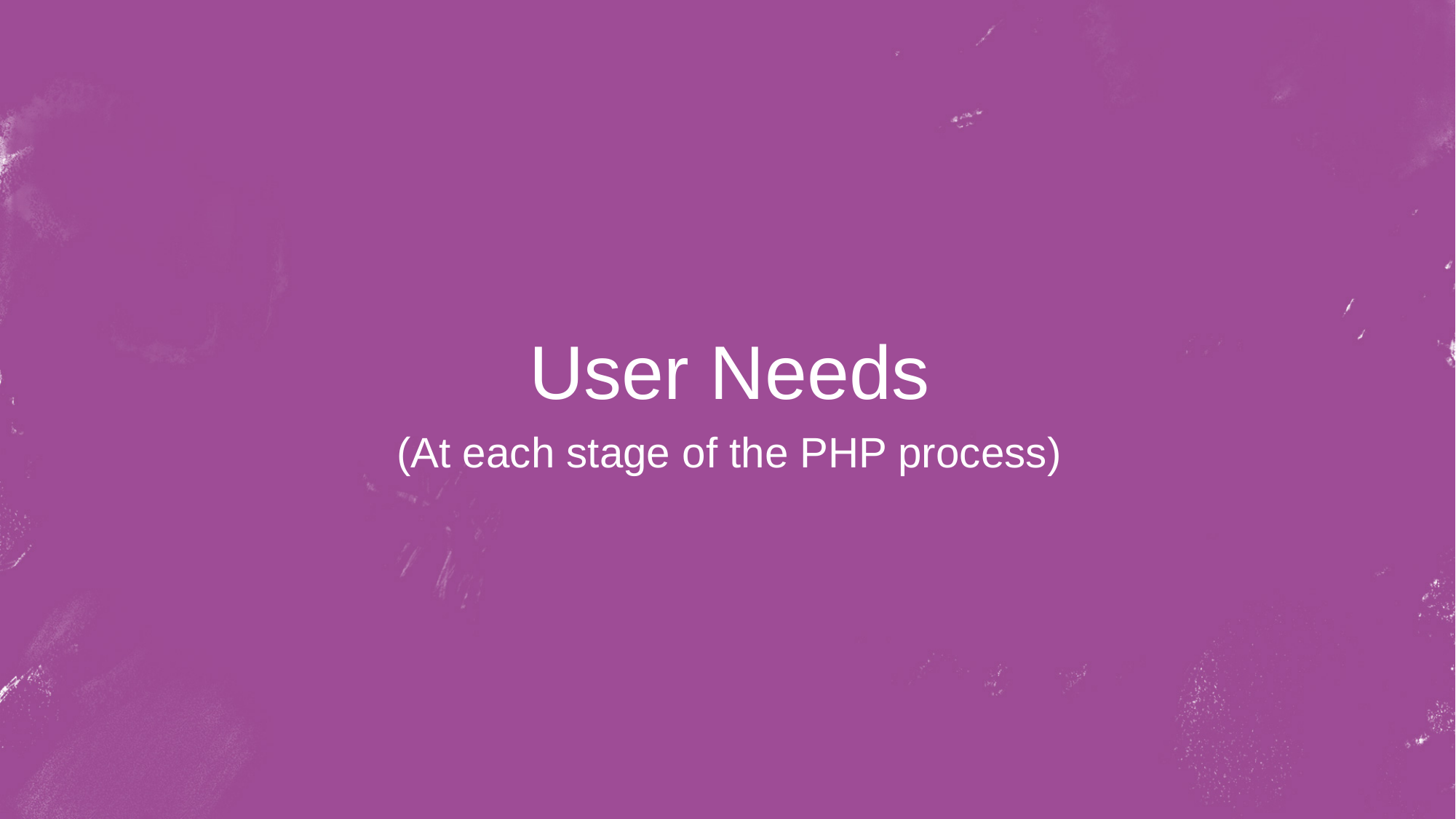

# User Needs
(At each stage of the PHP process)